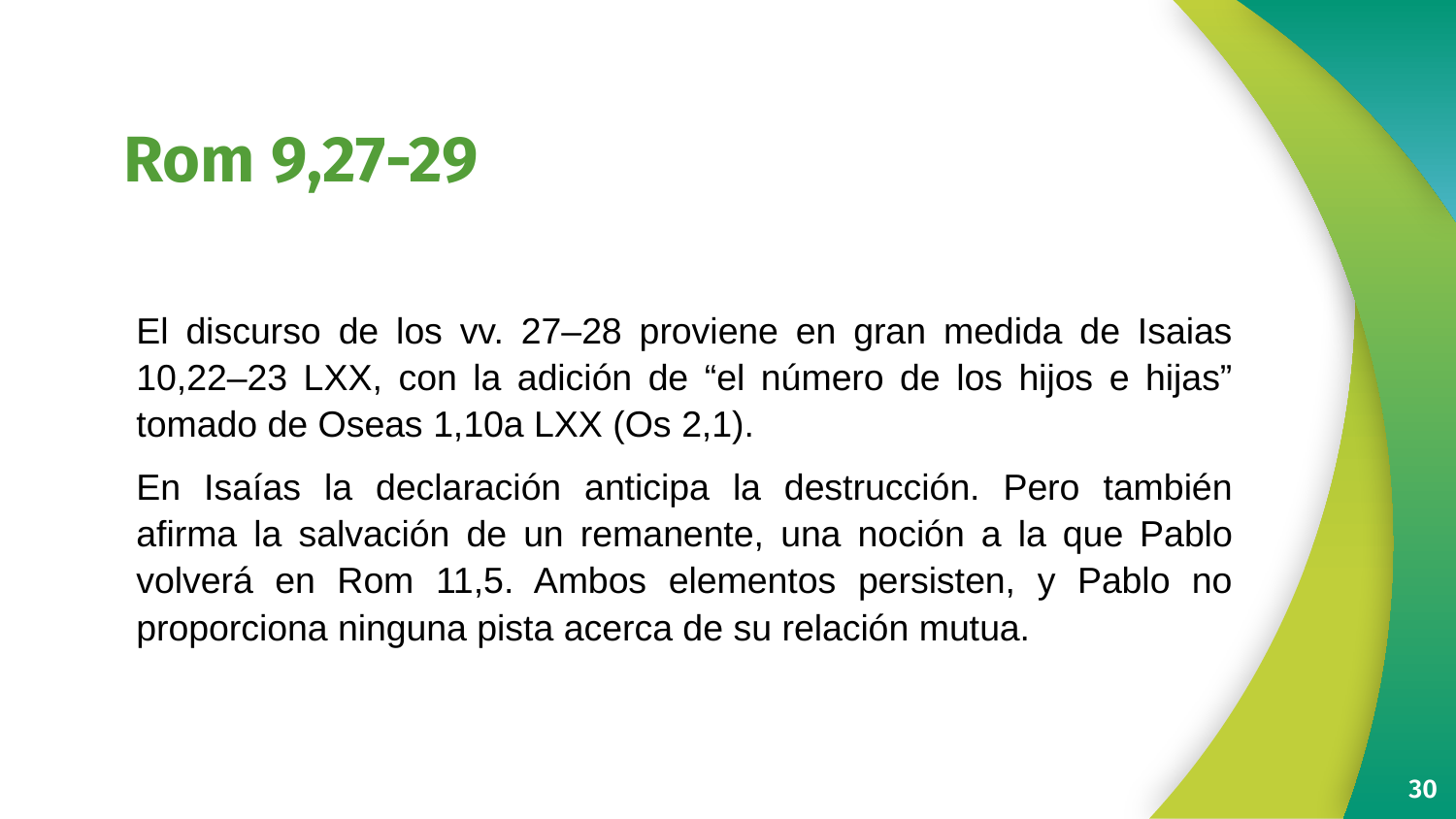

# Rom 9,27-29
El discurso de los vv. 27–28 proviene en gran medida de Isaias 10,22–23 LXX, con la adición de “el número de los hijos e hijas” tomado de Oseas 1,10a LXX (Os 2,1).
En Isaías la declaración anticipa la destrucción. Pero también afirma la salvación de un remanente, una noción a la que Pablo volverá en Rom 11,5. Ambos elementos persisten, y Pablo no proporciona ninguna pista acerca de su relación mutua.
30